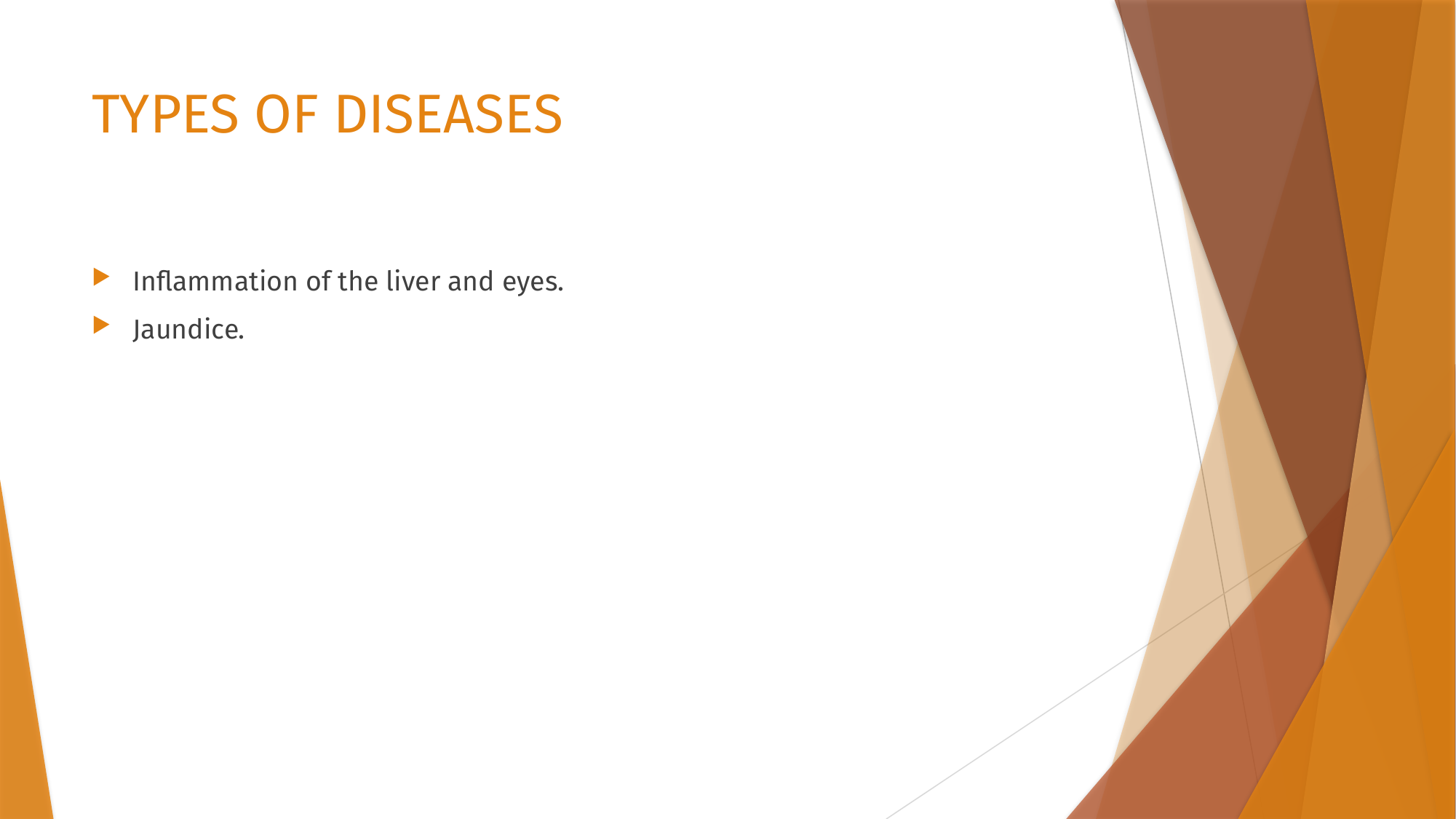

# TYPES OF DISEASES
Inflammation of the liver and eyes.
Jaundice.